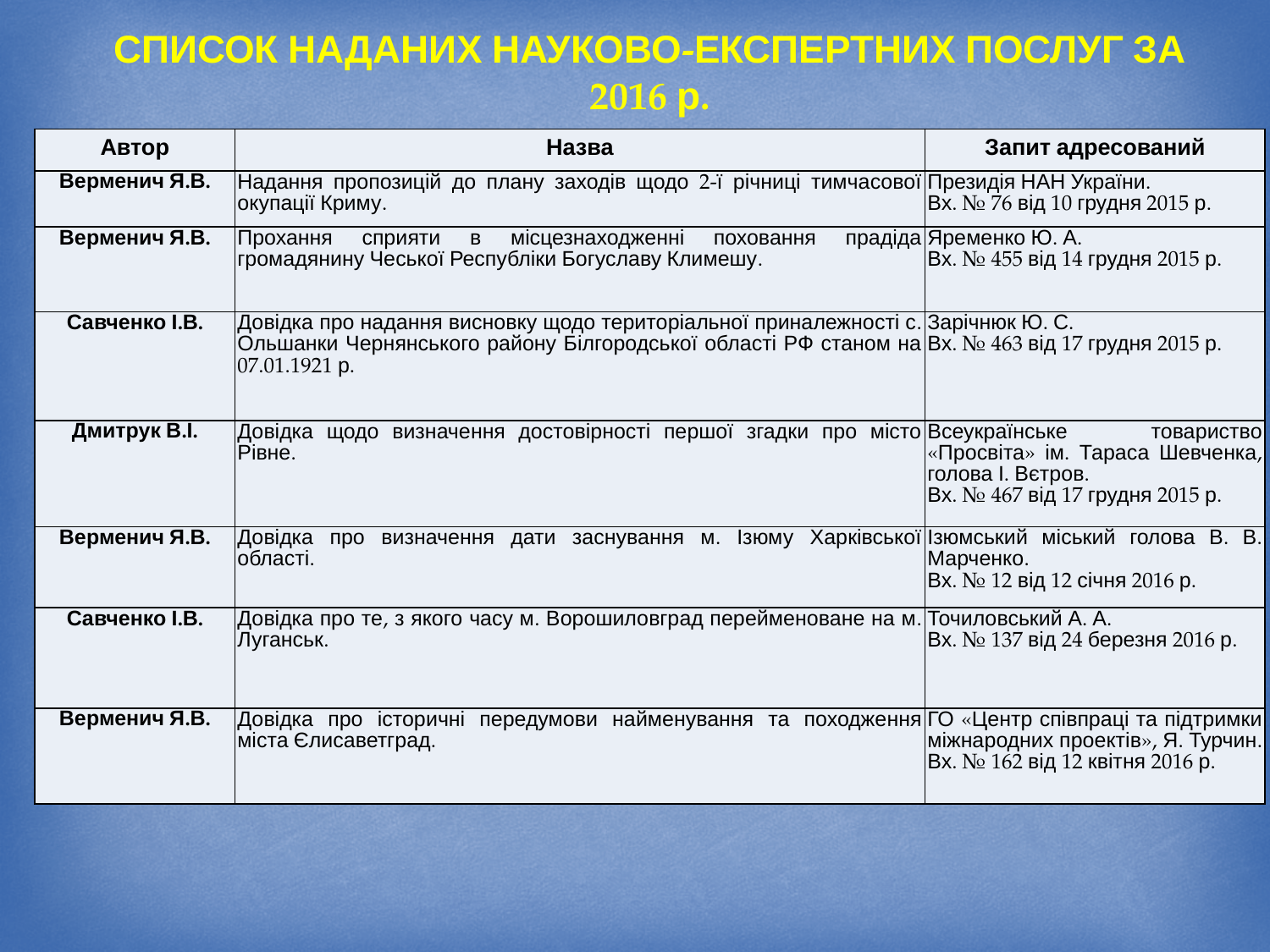

СПИСОК НАДАНИХ НАУКОВО-ЕКСПЕРТНИХ ПОСЛУГ ЗА 2016 р.
| Автор | Назва | Запит адресований |
| --- | --- | --- |
| Верменич Я.В. | Надання пропозицій до плану заходів щодо 2-ї річниці тимчасової окупації Криму. | Президія НАН України. Вх. № 76 від 10 грудня 2015 р. |
| Верменич Я.В. | Прохання сприяти в місцезнаходженні поховання прадіда громадянину Чеської Республіки Богуславу Климешу. | Яременко Ю. А. Вх. № 455 від 14 грудня 2015 р. |
| Савченко І.В. | Довідка про надання висновку щодо територіальної приналежності с. Ольшанки Чернянського району Білгородської області РФ станом на 07.01.1921 р. | Зарічнюк Ю. С. Вх. № 463 від 17 грудня 2015 р. |
| Дмитрук В.І. | Довідка щодо визначення достовірності першої згадки про місто Рівне. | Всеукраїнське товариство «Просвіта» ім. Тараса Шевченка, голова І. Вєтров. Вх. № 467 від 17 грудня 2015 р. |
| Верменич Я.В. | Довідка про визначення дати заснування м. Ізюму Харківської області. | Ізюмський міський голова В. В. Марченко. Вх. № 12 від 12 січня 2016 р. |
| Савченко І.В. | Довідка про те, з якого часу м. Ворошиловград перейменоване на м. Луганськ. | Точиловський А. А. Вх. № 137 від 24 березня 2016 р. |
| Верменич Я.В. | Довідка про історичні передумови найменування та походження міста Єлисаветград. | ГО «Центр співпраці та підтримки міжнародних проектів», Я. Турчин. Вх. № 162 від 12 квітня 2016 р. |